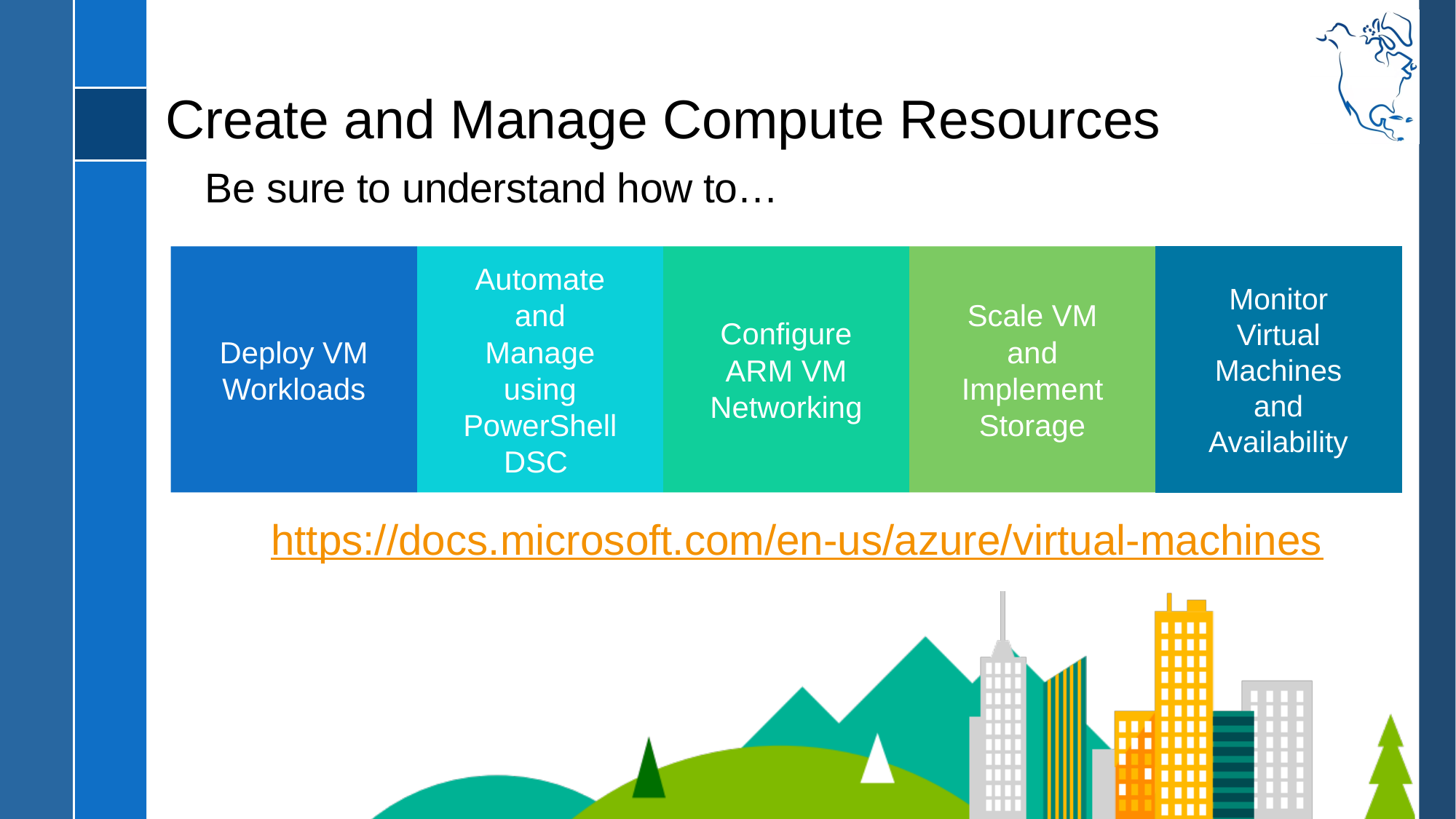

# Create and Manage Compute Resources
Be sure to understand how to…
Deploy VM Workloads
Automate and Manage using PowerShell DSC
Configure ARM VM Networking
Scale VM and Implement Storage
Monitor Virtual Machines and Availability
https://docs.microsoft.com/en-us/azure/virtual-machines